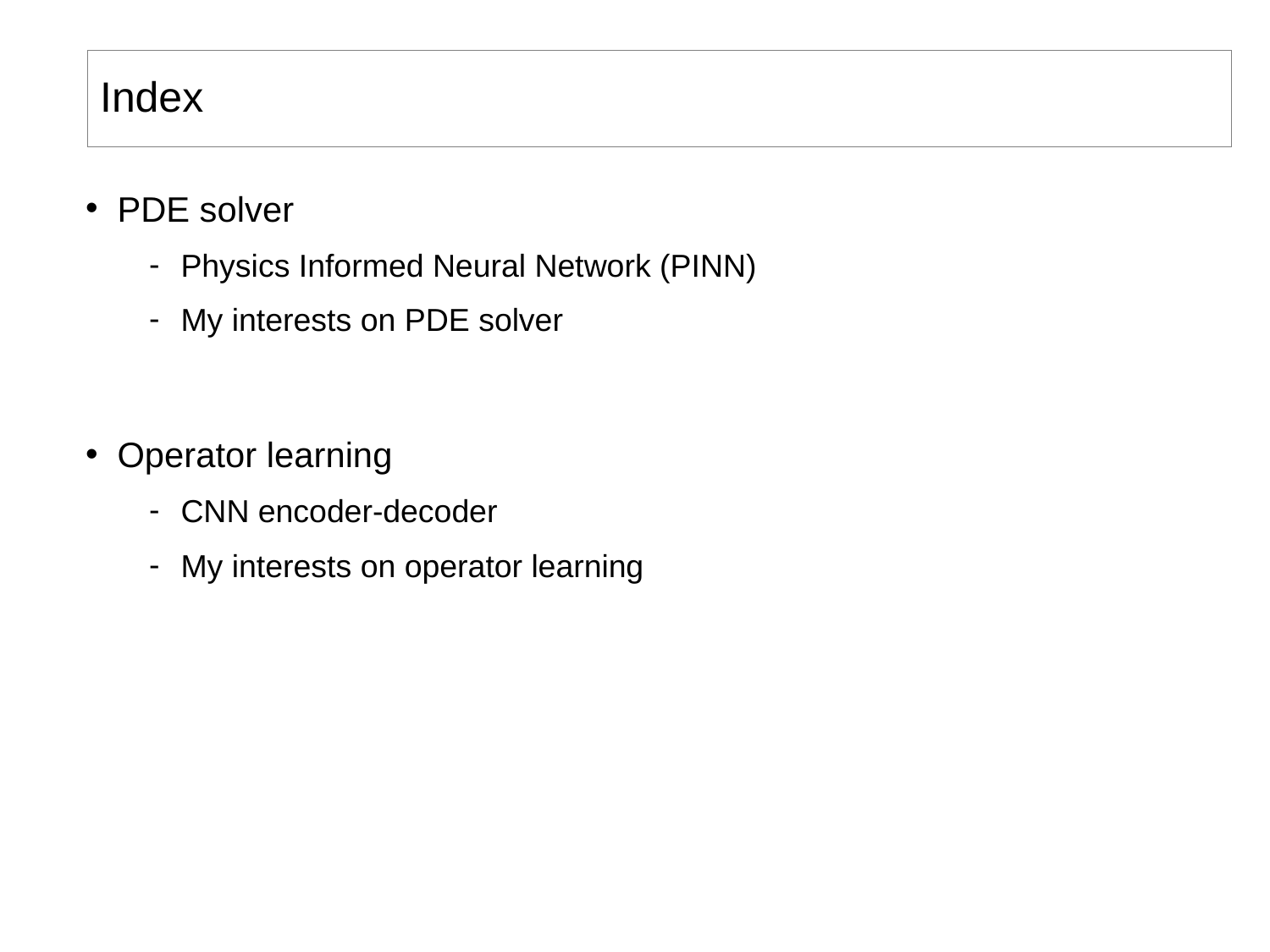

# Index
PDE solver
Physics Informed Neural Network (PINN)
My interests on PDE solver

Operator learning
CNN encoder-decoder
My interests on operator learning